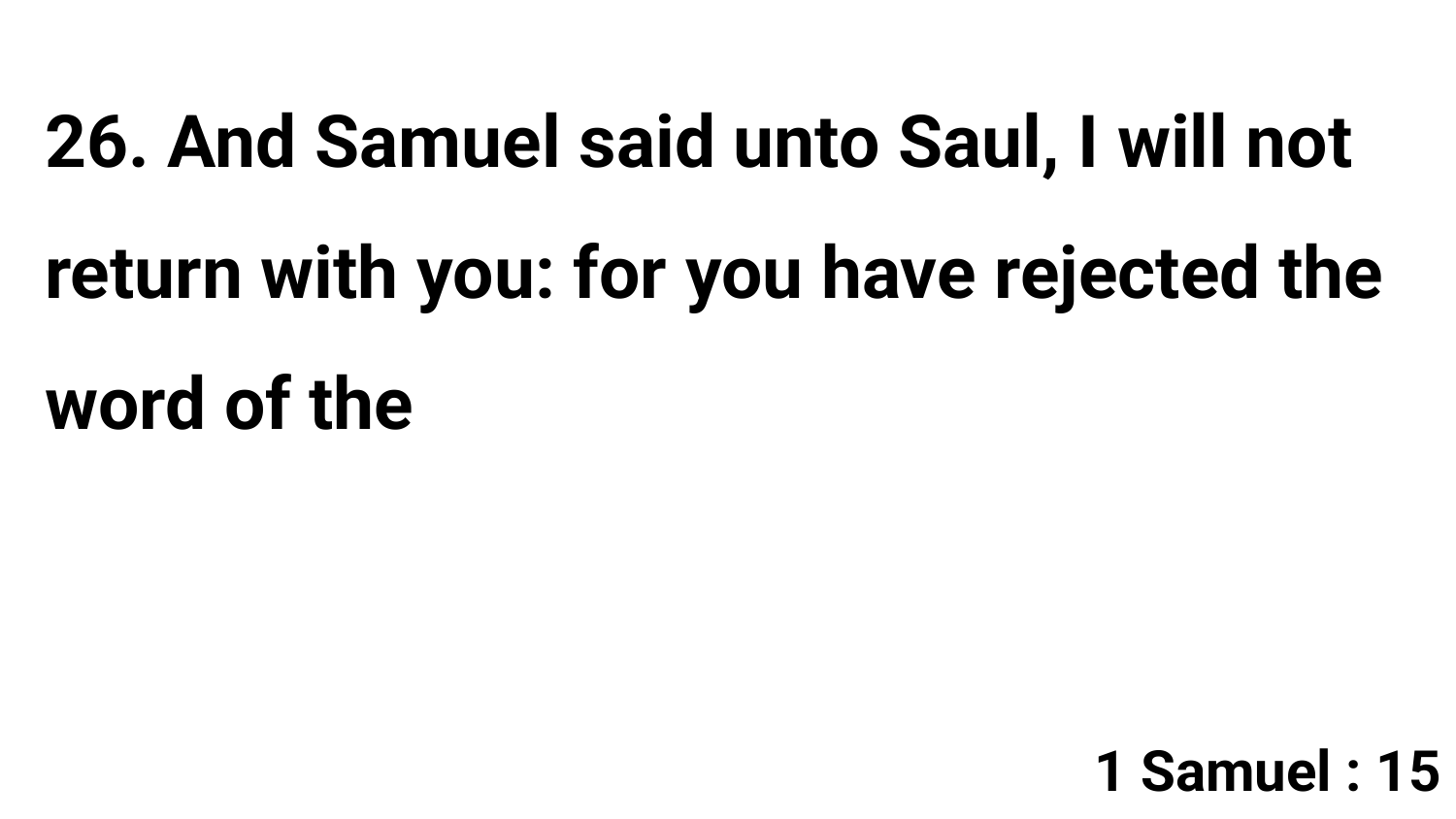

26. And Samuel said unto Saul, I will not return with you: for you have rejected the word of the
1 Samuel : 15